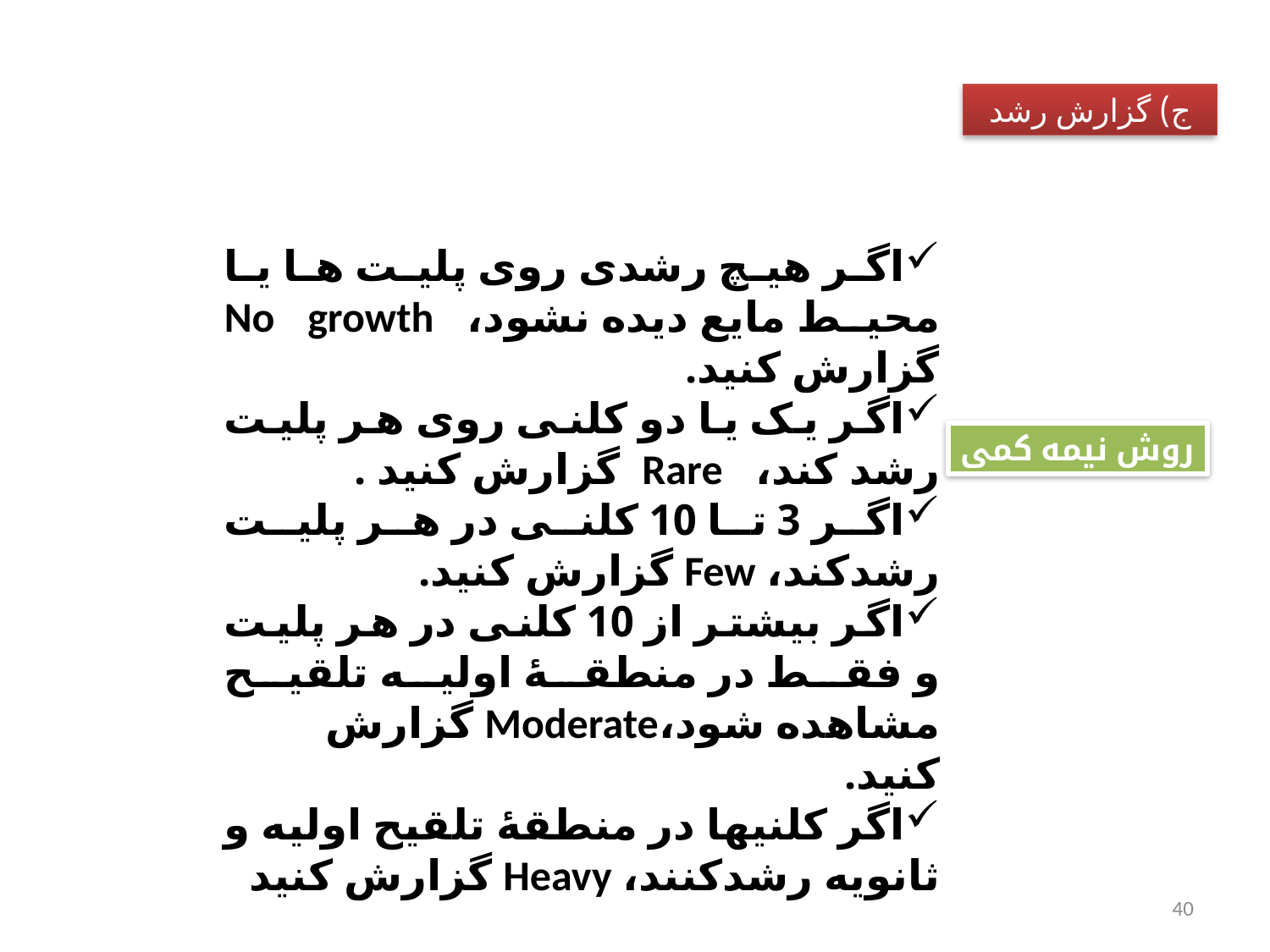

ج) گزارش رشد
اگر هیچ رشدی روی پلیت ها یا محیط مایع دیده نشود،   No growth گزارش کنید.
اگر یک یا دو کلنی روی هر پلیت رشد کند،   Rare  گزارش کنید .
اگر 3 تا 10 کلنی در هر پلیت رشدکند، Few گزارش کنید.
اگر بیشتر از 10 کلنی در هر پلیت و فقط در منطقۀ اولیه تلقیح مشاهده شود،Moderate گزارش کنید.
اگر کلنیها در منطقۀ تلقیح اولیه و ثانویه رشدکنند، Heavy گزارش کنید
روش نیمه کمی
40